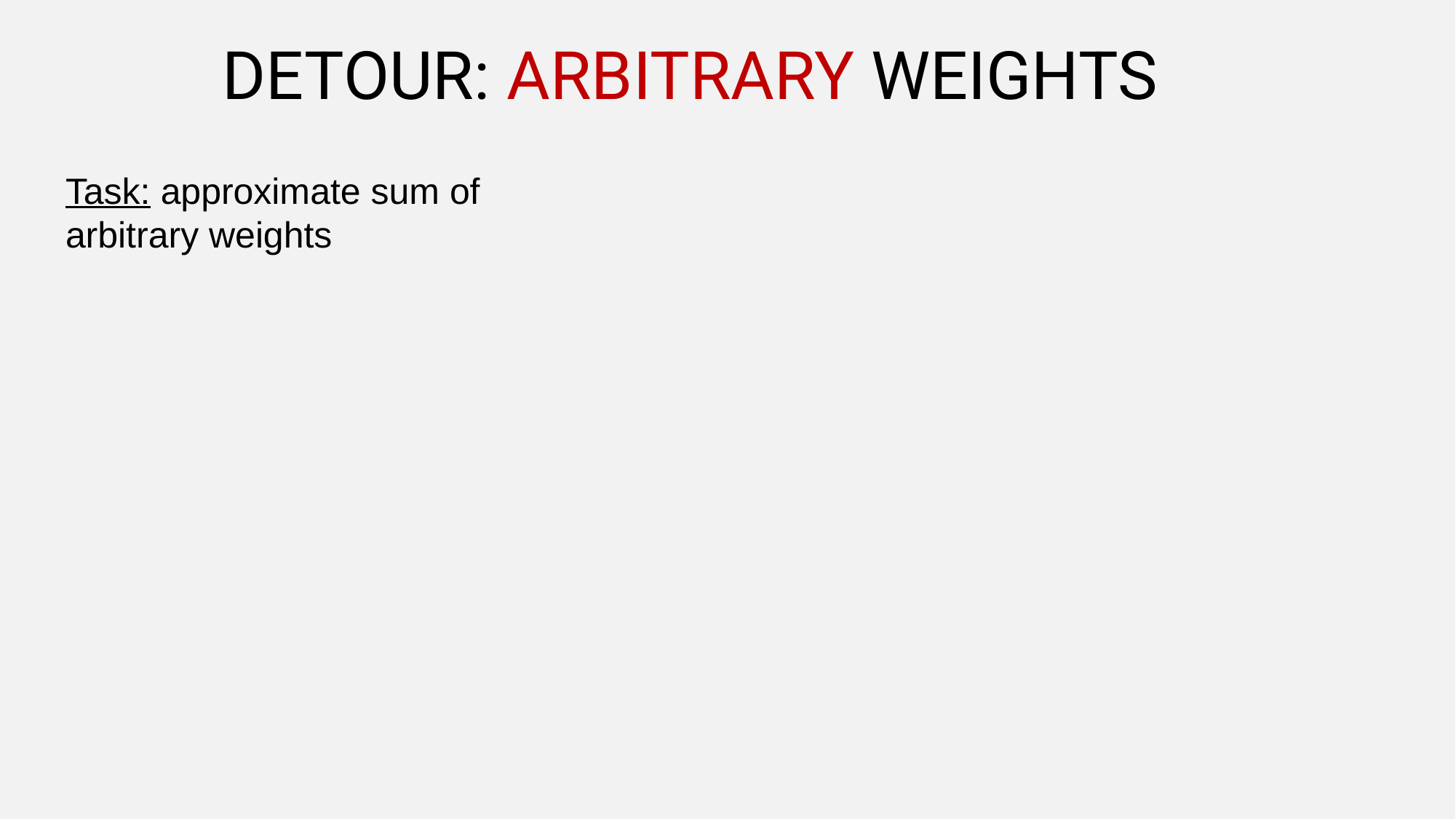

# DETOUR: ARBITRARY WEIGHTS
Task: approximate sum of arbitrary weights